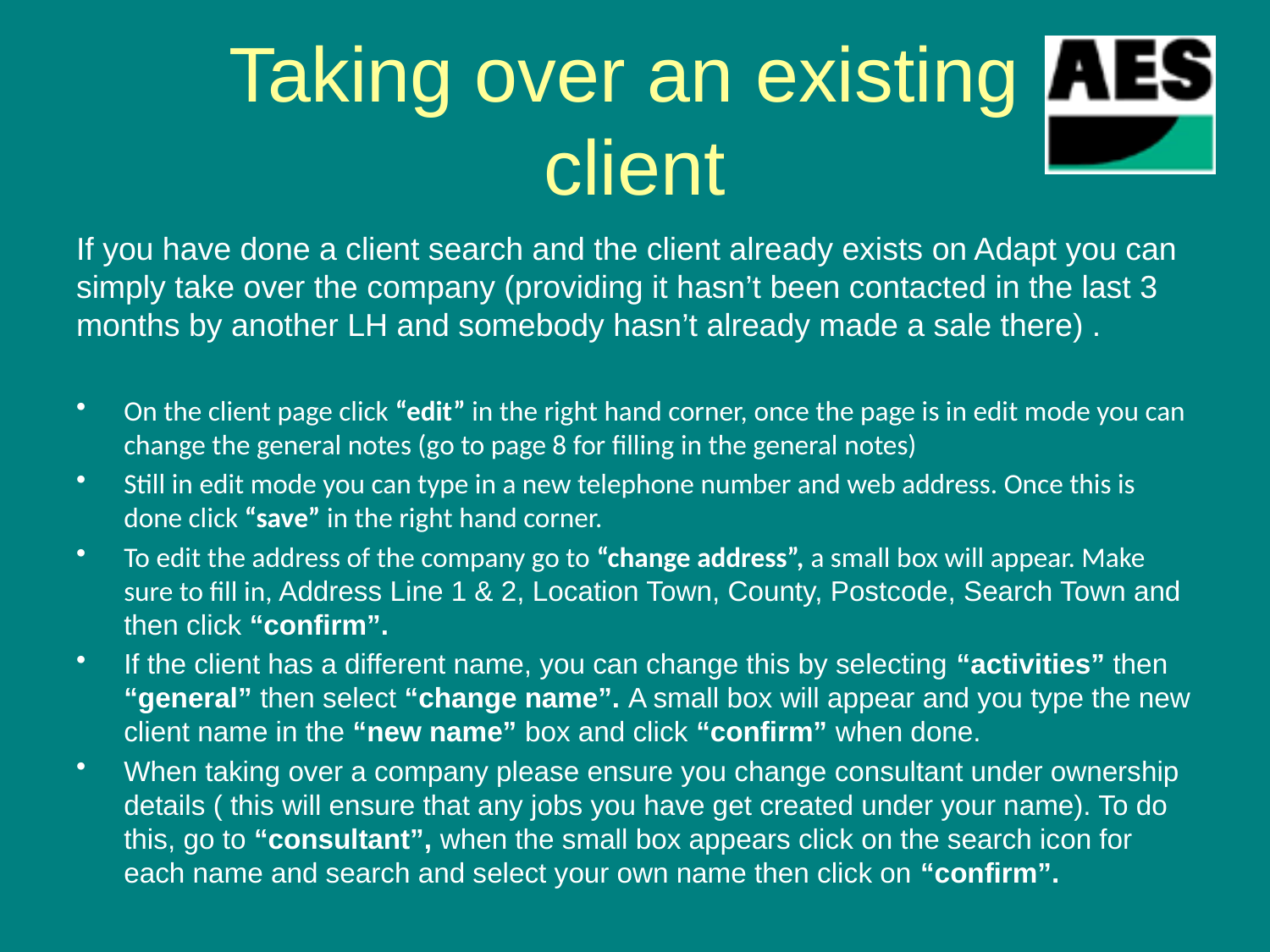

# Taking over an existing client
If you have done a client search and the client already exists on Adapt you can simply take over the company (providing it hasn’t been contacted in the last 3 months by another LH and somebody hasn’t already made a sale there) .

On the client page click “edit” in the right hand corner, once the page is in edit mode you can change the general notes (go to page 8 for filling in the general notes)
Still in edit mode you can type in a new telephone number and web address. Once this is done click “save” in the right hand corner.
To edit the address of the company go to “change address”, a small box will appear. Make sure to fill in, Address Line 1 & 2, Location Town, County, Postcode, Search Town and then click “confirm”.
If the client has a different name, you can change this by selecting “activities” then “general” then select “change name”. A small box will appear and you type the new client name in the “new name” box and click “confirm” when done.
When taking over a company please ensure you change consultant under ownership details ( this will ensure that any jobs you have get created under your name). To do this, go to “consultant”, when the small box appears click on the search icon for each name and search and select your own name then click on “confirm”.